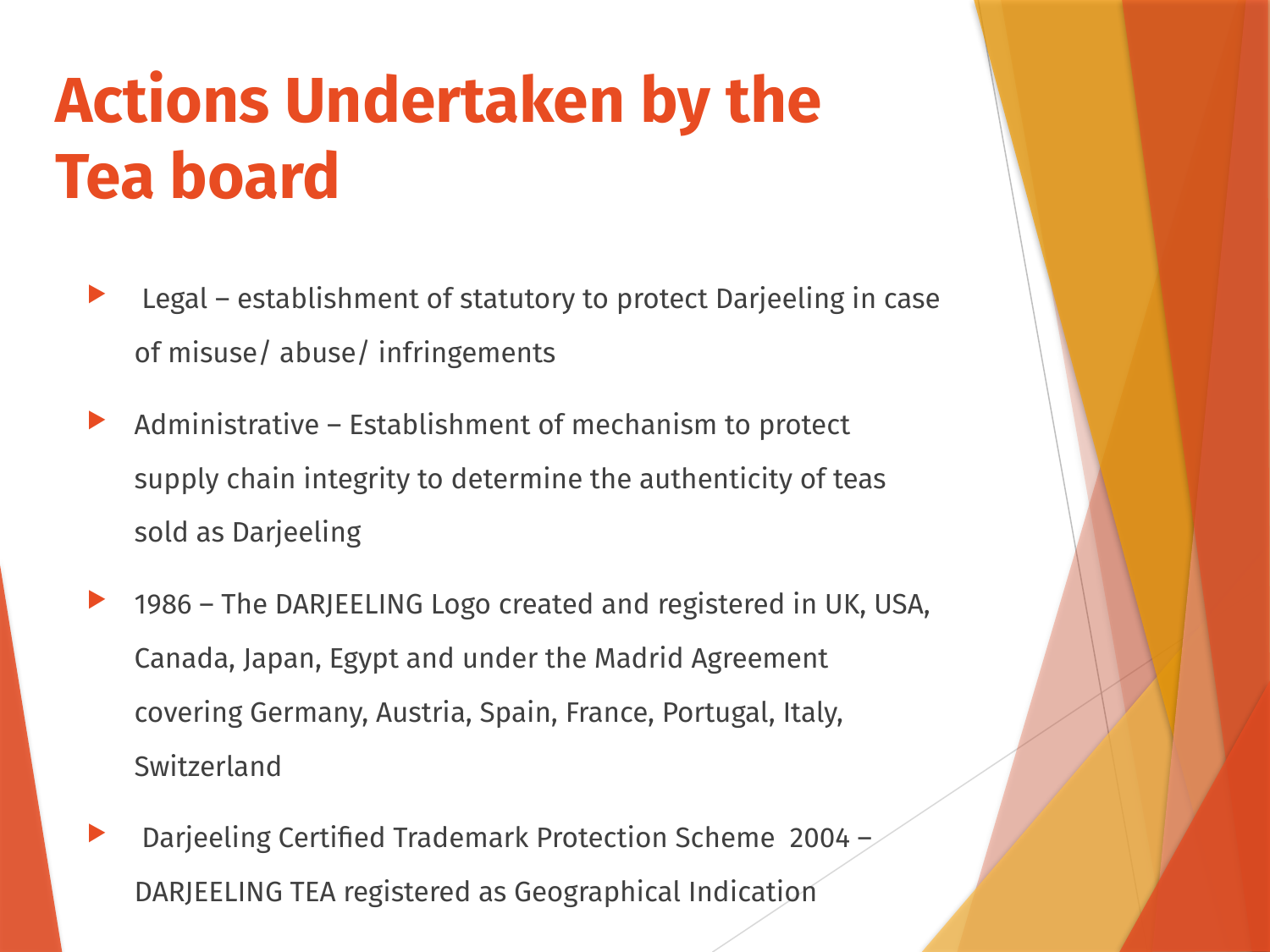

# Actions Undertaken by the Tea board
 Legal – establishment of statutory to protect Darjeeling in case of misuse/ abuse/ infringements
Administrative – Establishment of mechanism to protect supply chain integrity to determine the authenticity of teas sold as Darjeeling
1986 – The DARJEELING Logo created and registered in UK, USA, Canada, Japan, Egypt and under the Madrid Agreement covering Germany, Austria, Spain, France, Portugal, Italy, Switzerland
 Darjeeling Certified Trademark Protection Scheme  2004 –    DARJEELING TEA registered as Geographical Indication